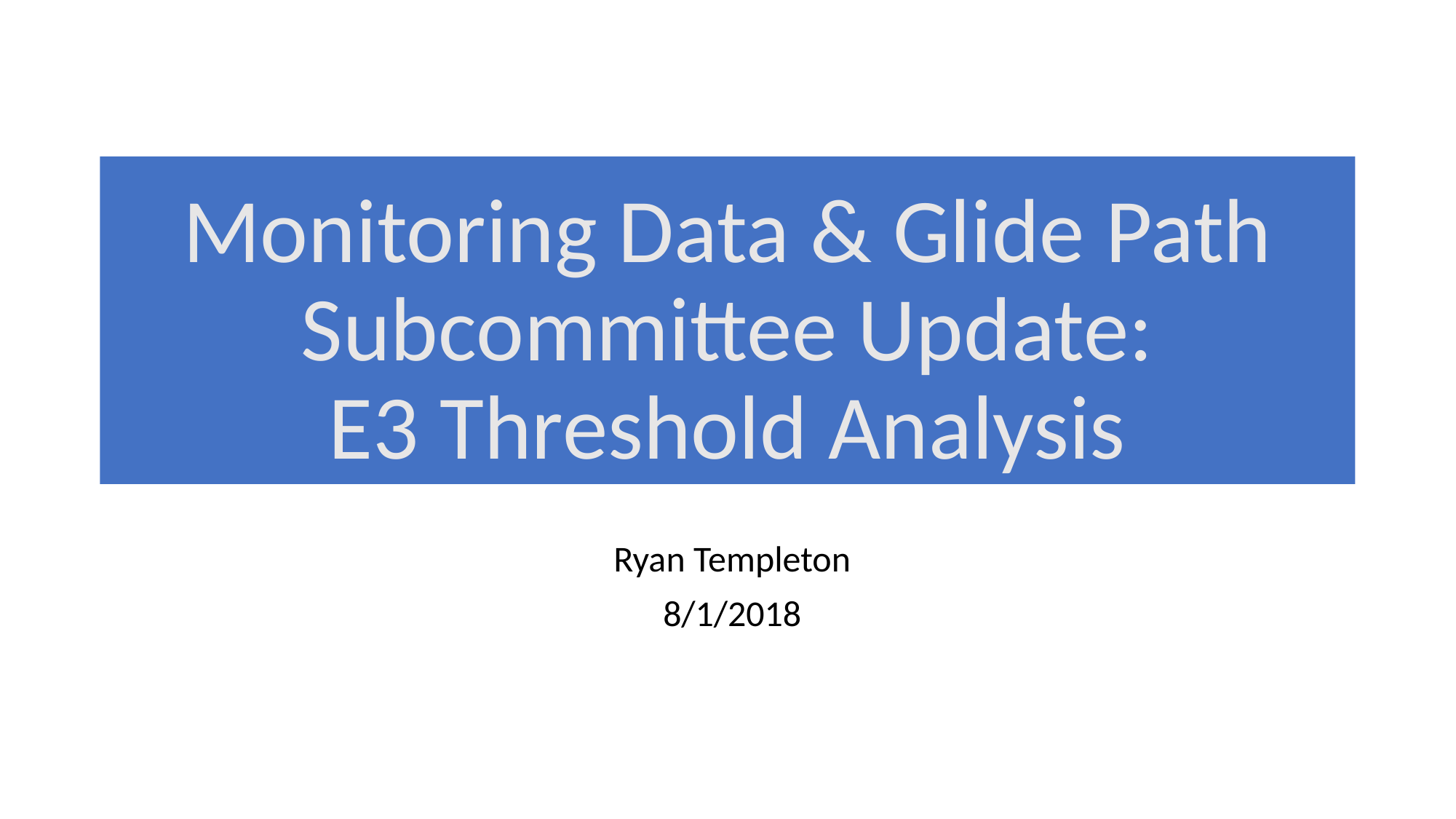

# Monitoring Data & Glide Path Subcommittee Update: E3 Threshold Analysis
Ryan Templeton
8/1/2018